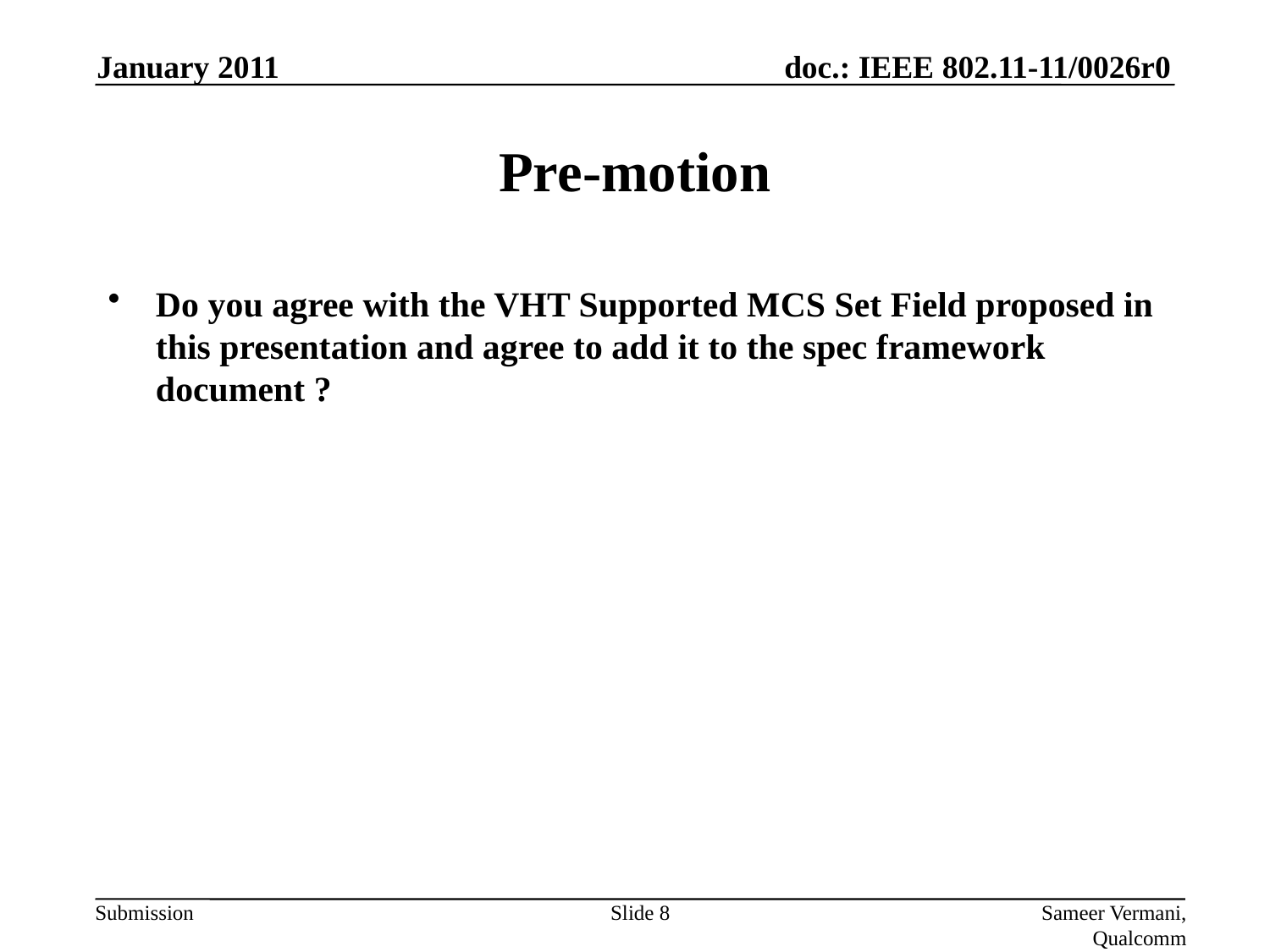

January 2011
# Pre-motion
Do you agree with the VHT Supported MCS Set Field proposed in this presentation and agree to add it to the spec framework document ?
Slide 8
Sameer Vermani, Qualcomm